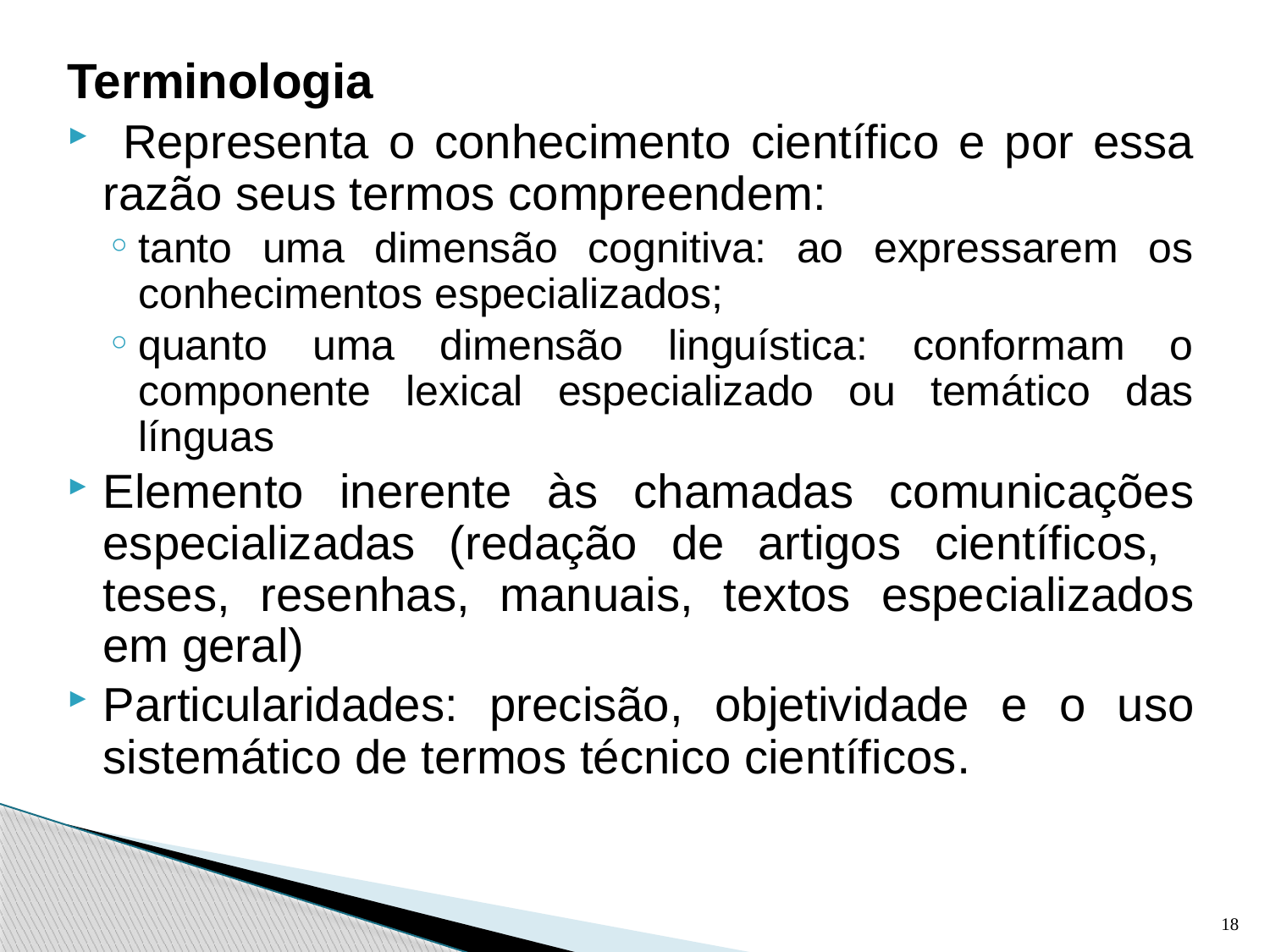

Terminologia
 Representa o conhecimento científico e por essa razão seus termos compreendem:
tanto uma dimensão cognitiva: ao expressarem os conhecimentos especializados;
quanto uma dimensão linguística: conformam o componente lexical especializado ou temático das línguas
Elemento inerente às chamadas comunicações especializadas (redação de artigos científicos,  teses, resenhas, manuais, textos especializados em geral)
Particularidades: precisão, objetividade e o uso sistemático de termos técnico científicos.
18